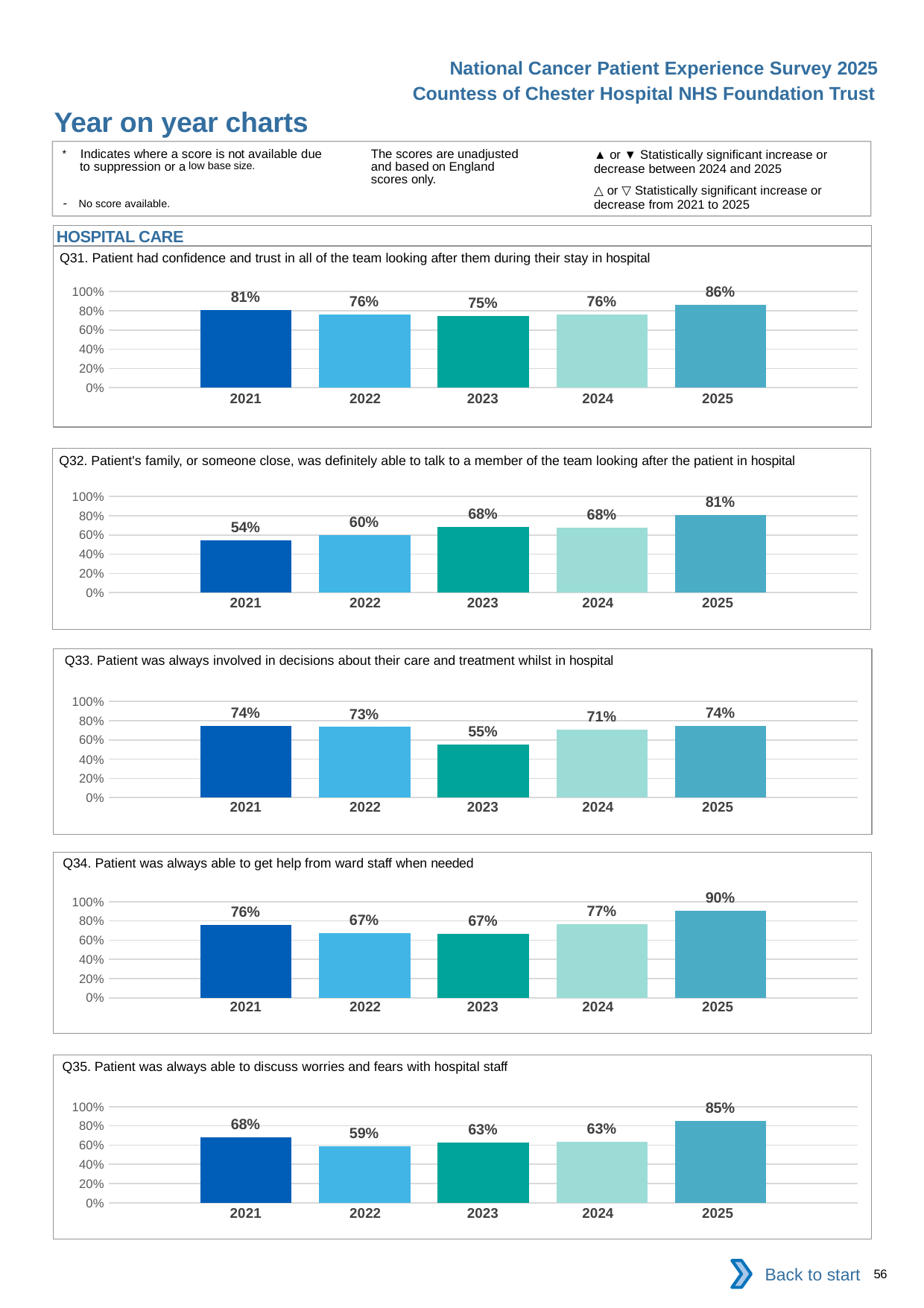

National Cancer Patient Experience Survey 2025
Countess of Chester Hospital NHS Foundation Trust
Year on year charts (6)

The scores are unadjusted and based on England scores only.
*  Indicates where a score is not available due to suppression or a low base size.
- No score available.
▲ or ▼ Statistically significant increase or decrease between 2024 and 2025
△ or ▽ Statistically significant increase or decrease from 2021 to 2025
HOSPITAL CARE
Q31. Patient had confidence and trust in all of the team looking after them during their stay in hospital

### Chart

| Category | 2021 | 2022 | 2023 | 2024 | 2025 |
|---|---|---|---|---|---|
| Category 1 | 0.8085107 | 0.7575758 | 0.7468355 | 0.7631579 | 0.8636364 |
| 2021 | 2022 | 2023 | 2024 | 2025 |
| --- | --- | --- | --- | --- |
|  |  |  |  |  |
Q32. Patient's family, or someone close, was definitely able to talk to a member of the team looking after the patient in hospital

### Chart

| Category | 2021 | 2022 | 2023 | 2024 | 2025 |
|---|---|---|---|---|---|
| Category 1 | 0.5405405 | 0.6 | 0.6818182 | 0.6779661 | 0.8055556 |
| 2021 | 2022 | 2023 | 2024 | 2025 |
| --- | --- | --- | --- | --- |
|  |  |  |  |  |
Q33. Patient was always involved in decisions about their care and treatment whilst in hospital

### Chart

| Category | 2021 | 2022 | 2023 | 2024 | 2025 |
|---|---|---|---|---|---|
| Category 1 | 0.7446808 | 0.734375 | 0.551282 | 0.7066666 | 0.744186 |
| 2021 | 2022 | 2023 | 2024 | 2025 |
| --- | --- | --- | --- | --- |
|  |  |  |  |  |
Q34. Patient was always able to get help from ward staff when needed

### Chart

| Category | 2021 | 2022 | 2023 | 2024 | 2025 |
|---|---|---|---|---|---|
| Category 1 | 0.7608696 | 0.671875 | 0.6666667 | 0.7671233 | 0.9047619 |
| 2021 | 2022 | 2023 | 2024 | 2025 |
| --- | --- | --- | --- | --- |
|  |  |  |  |  |
Q35. Patient was always able to discuss worries and fears with hospital staff

### Chart

| Category | 2021 | 2022 | 2023 | 2024 | 2025 |
|---|---|---|---|---|---|
| Category 1 | 0.680851 | 0.5873016 | 0.6282051 | 0.6338028 | 0.85 |
| 2021 | 2022 | 2023 | 2024 | 2025 |
| --- | --- | --- | --- | --- |
|  |  |  |  |  |
Back to start

56